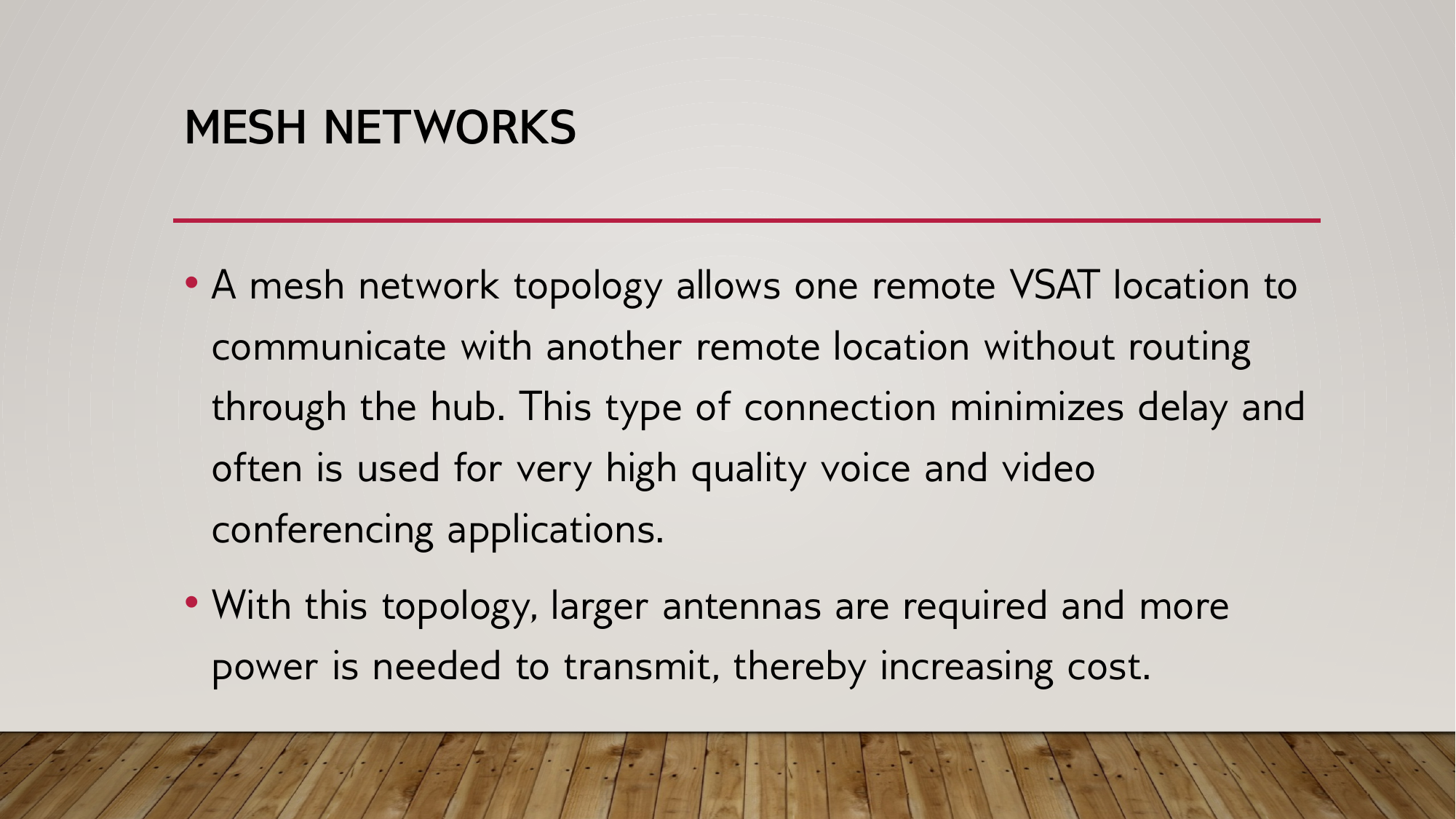

# Mesh Networks
A mesh network topology allows one remote VSAT location to communicate with another remote location without routing through the hub. This type of connection minimizes delay and often is used for very high quality voice and video conferencing applications.
With this topology, larger antennas are required and more power is needed to transmit, thereby increasing cost.